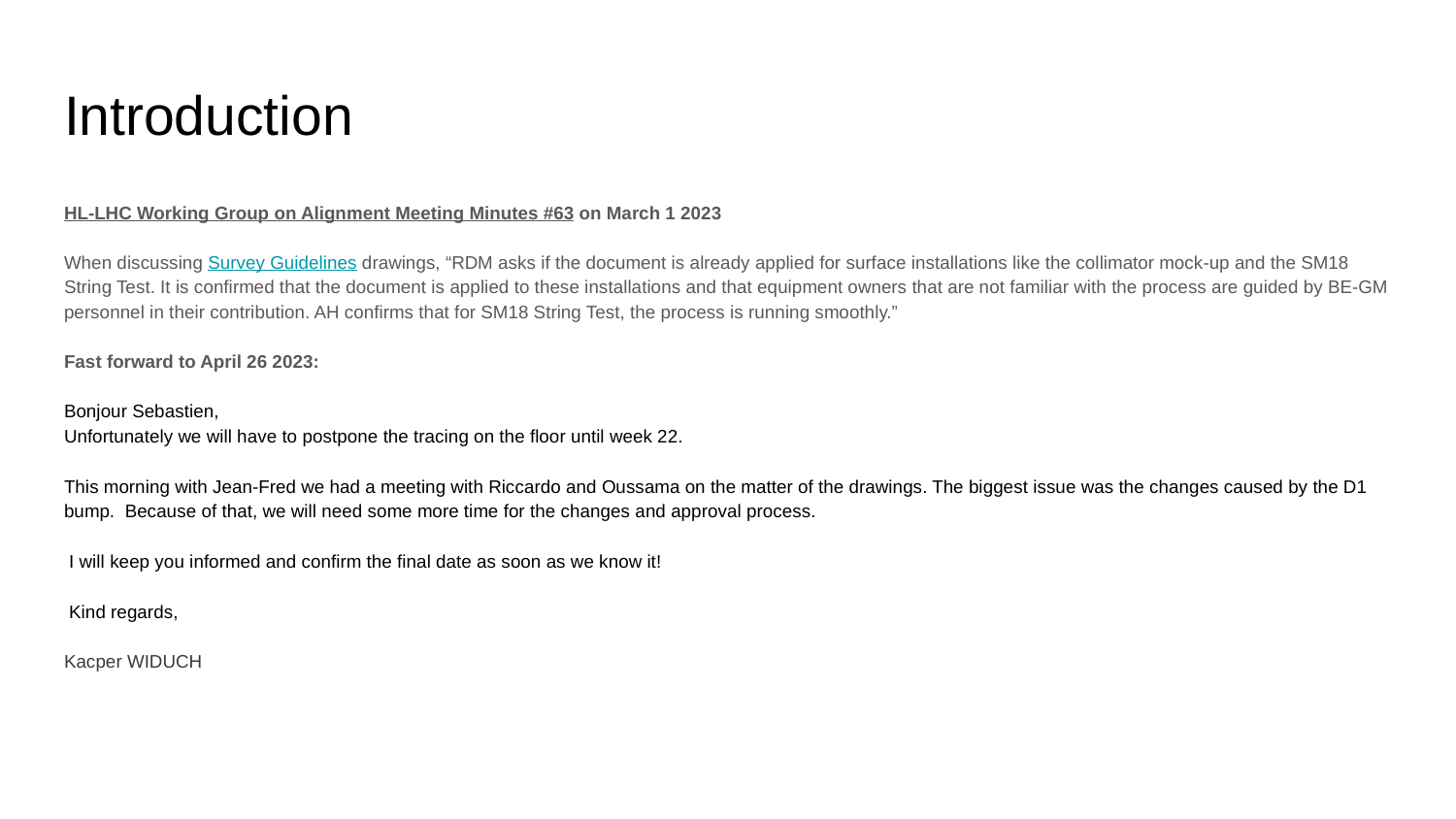

# Introduction
HL-LHC Working Group on Alignment Meeting Minutes #63 on March 1 2023
When discussing Survey Guidelines drawings, “RDM asks if the document is already applied for surface installations like the collimator mock-up and the SM18 String Test. It is confirmed that the document is applied to these installations and that equipment owners that are not familiar with the process are guided by BE-GM personnel in their contribution. AH confirms that for SM18 String Test, the process is running smoothly.”
Fast forward to April 26 2023:
Bonjour Sebastien,
Unfortunately we will have to postpone the tracing on the floor until week 22.
This morning with Jean-Fred we had a meeting with Riccardo and Oussama on the matter of the drawings. The biggest issue was the changes caused by the D1 bump.  Because of that, we will need some more time for the changes and approval process.
 I will keep you informed and confirm the final date as soon as we know it!
 Kind regards,
Kacper WIDUCH